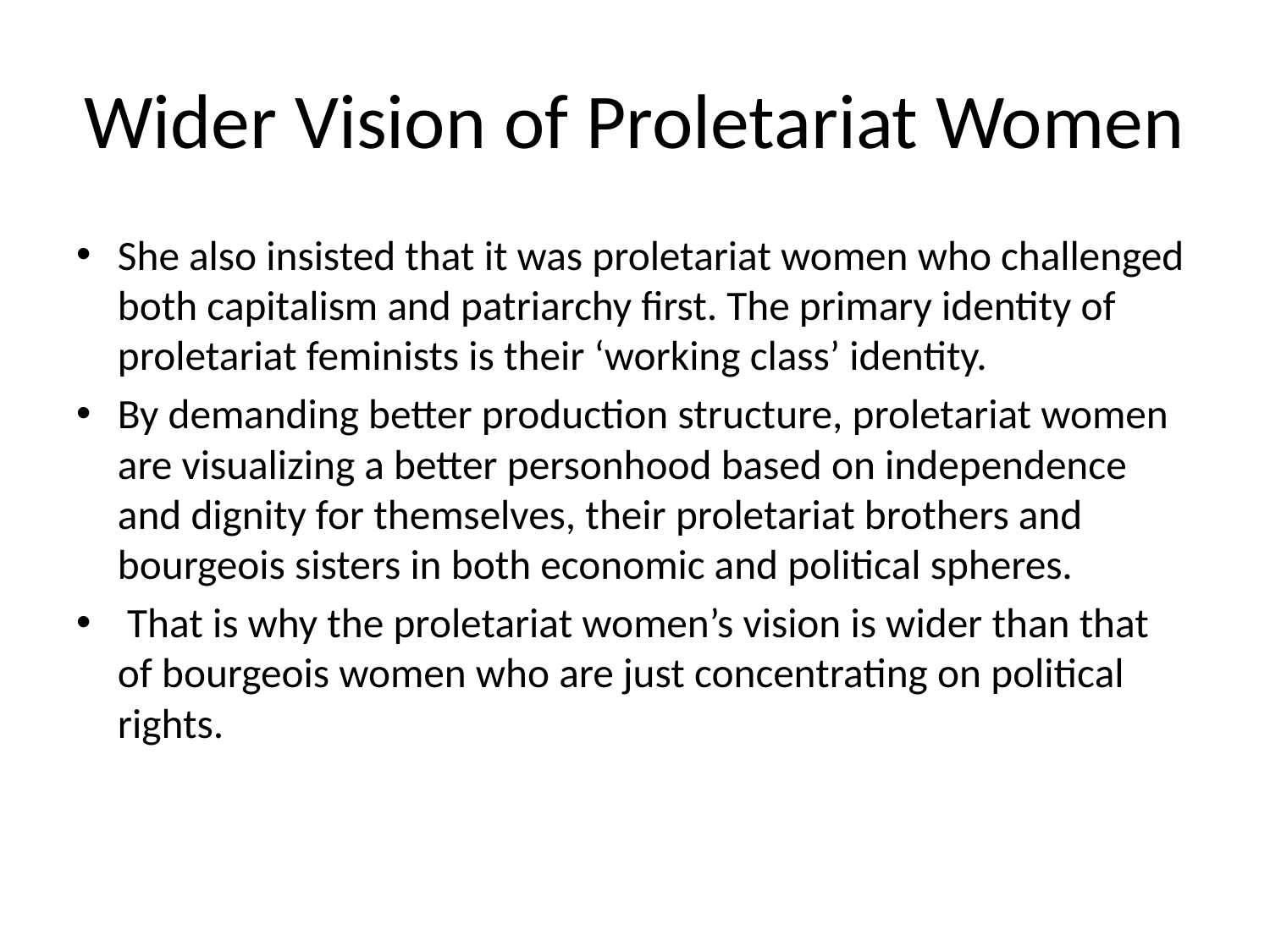

# Wider Vision of Proletariat Women
She also insisted that it was proletariat women who challenged both capitalism and patriarchy first. The primary identity of proletariat feminists is their ‘working class’ identity.
By demanding better production structure, proletariat women are visualizing a better personhood based on independence and dignity for themselves, their proletariat brothers and bourgeois sisters in both economic and political spheres.
 That is why the proletariat women’s vision is wider than that of bourgeois women who are just concentrating on political rights.